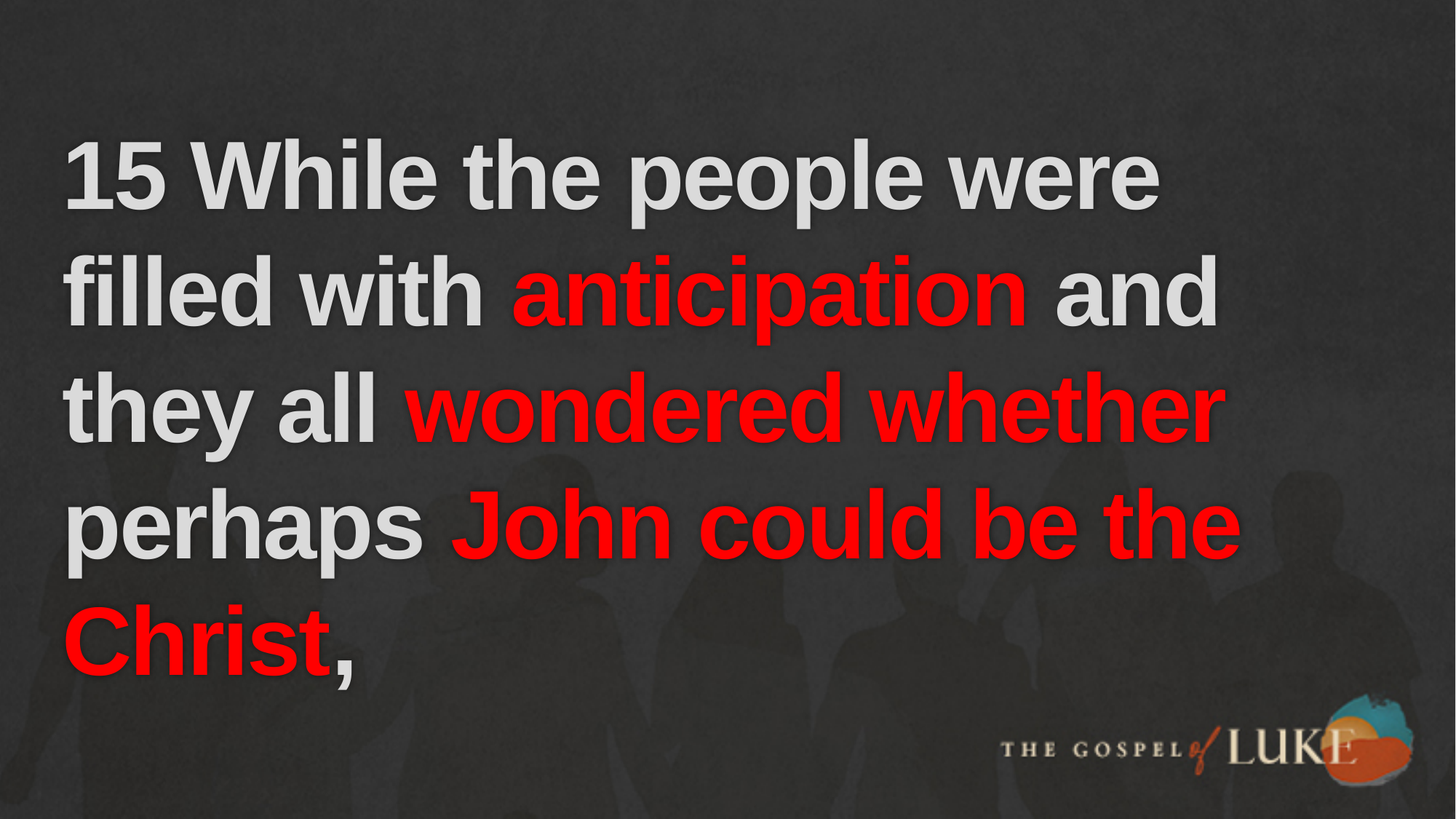

# 15 While the people were filled with anticipation and they all wondered whether perhaps John could be the Christ,